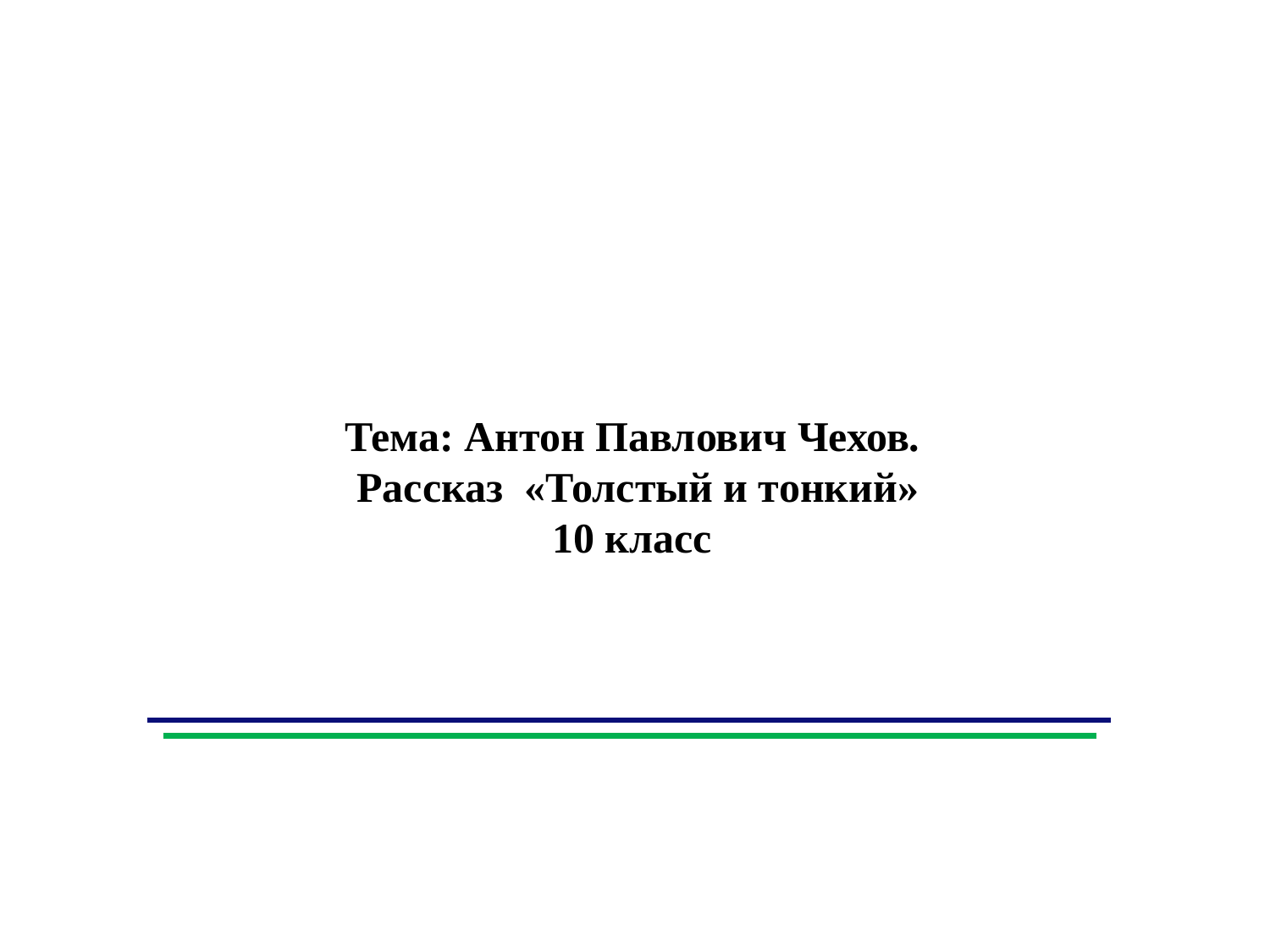

Тема: Антон Павлович Чехов.
Рассказ  «Толстый и тонкий»
10 класс